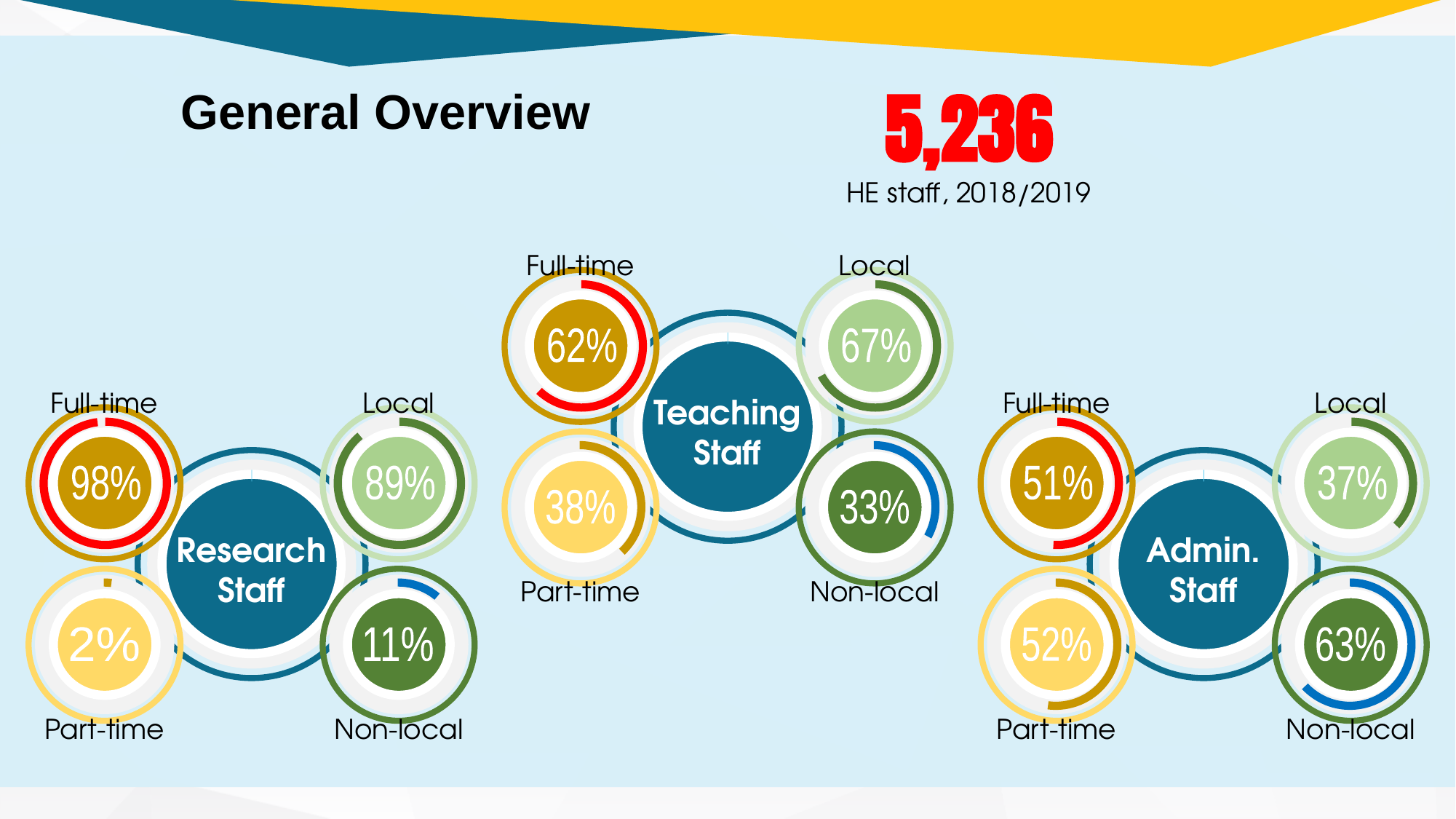

5,236
HE staff, 2018/2019
Full-time
Local

62%

67%

Teaching
Staff

38%

33%
Part-time
Non-local
Full-time
Local

98%

89%

Research
Staff

2%

11%
Part-time
Non-local
Full-time
Local

51%

37%

Admin.
Staff

52%

63%
Part-time
Non-local
General Overview